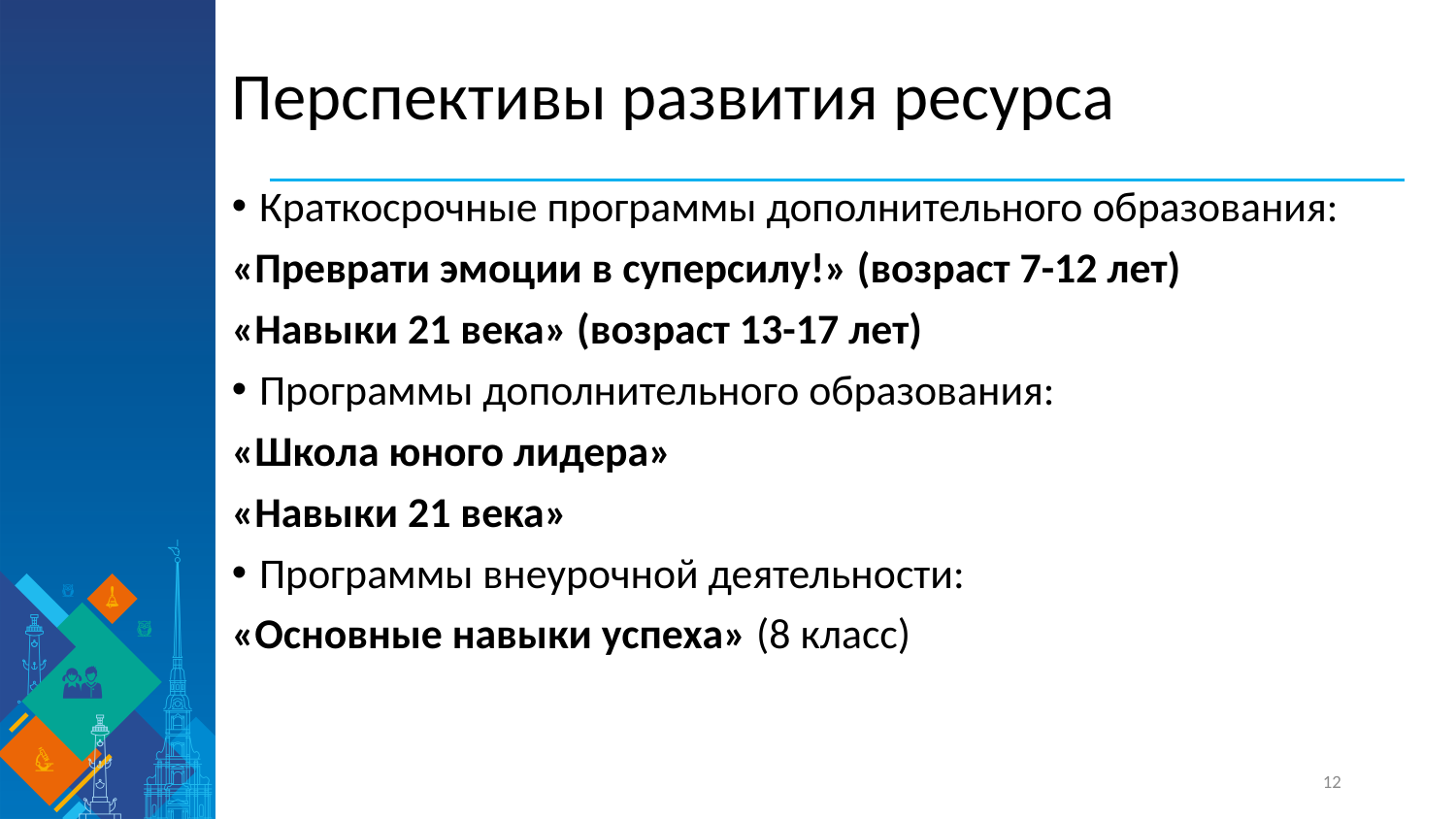

# Перспективы развития ресурса
Краткосрочные программы дополнительного образования:
«Преврати эмоции в суперсилу!» (возраст 7-12 лет)
«Навыки 21 века» (возраст 13-17 лет)
Программы дополнительного образования:
«Школа юного лидера»
«Навыки 21 века»
Программы внеурочной деятельности:
«Основные навыки успеха» (8 класс)
12